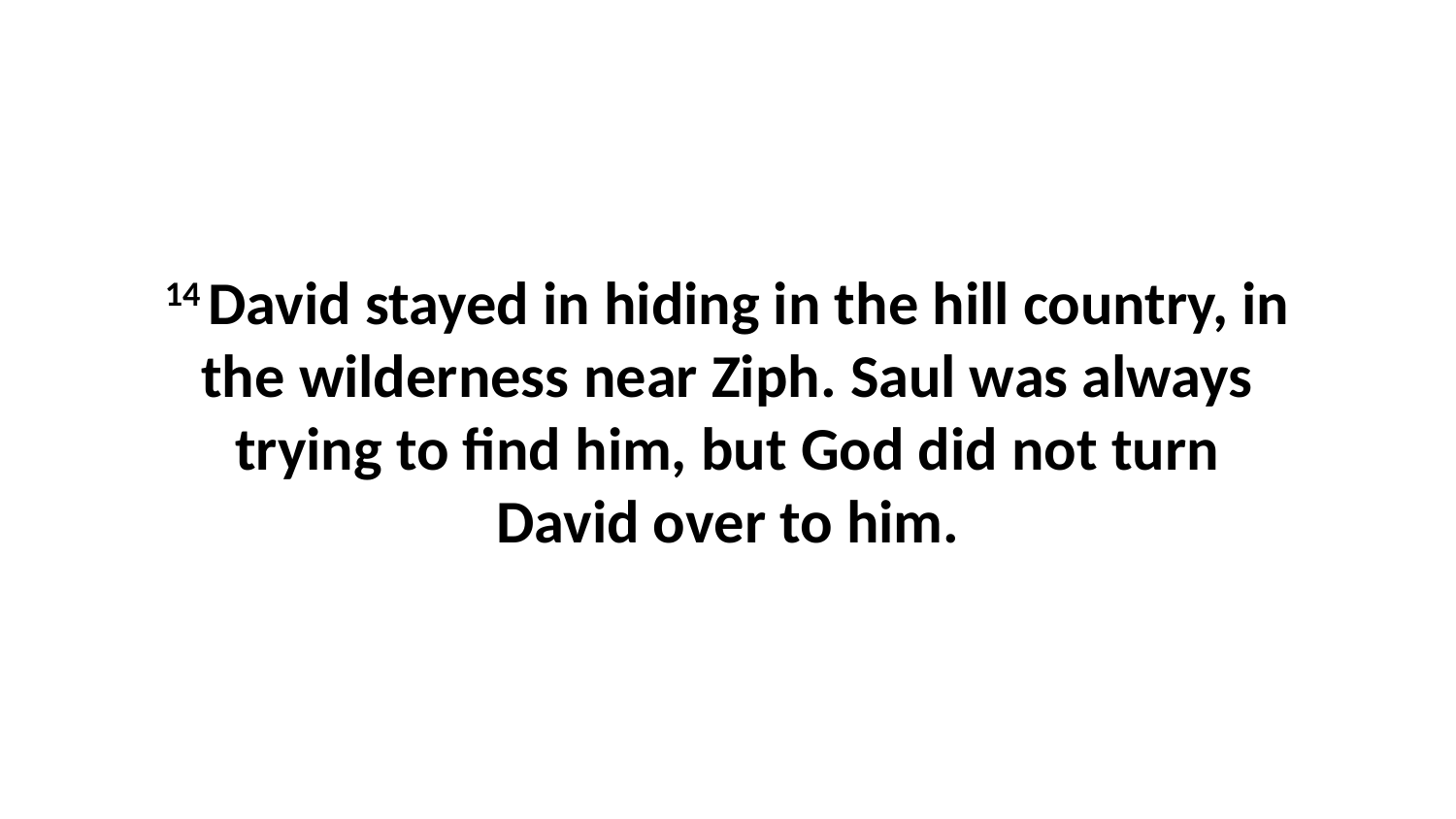

14 David stayed in hiding in the hill country, in the wilderness near Ziph. Saul was always trying to find him, but God did not turn David over to him.